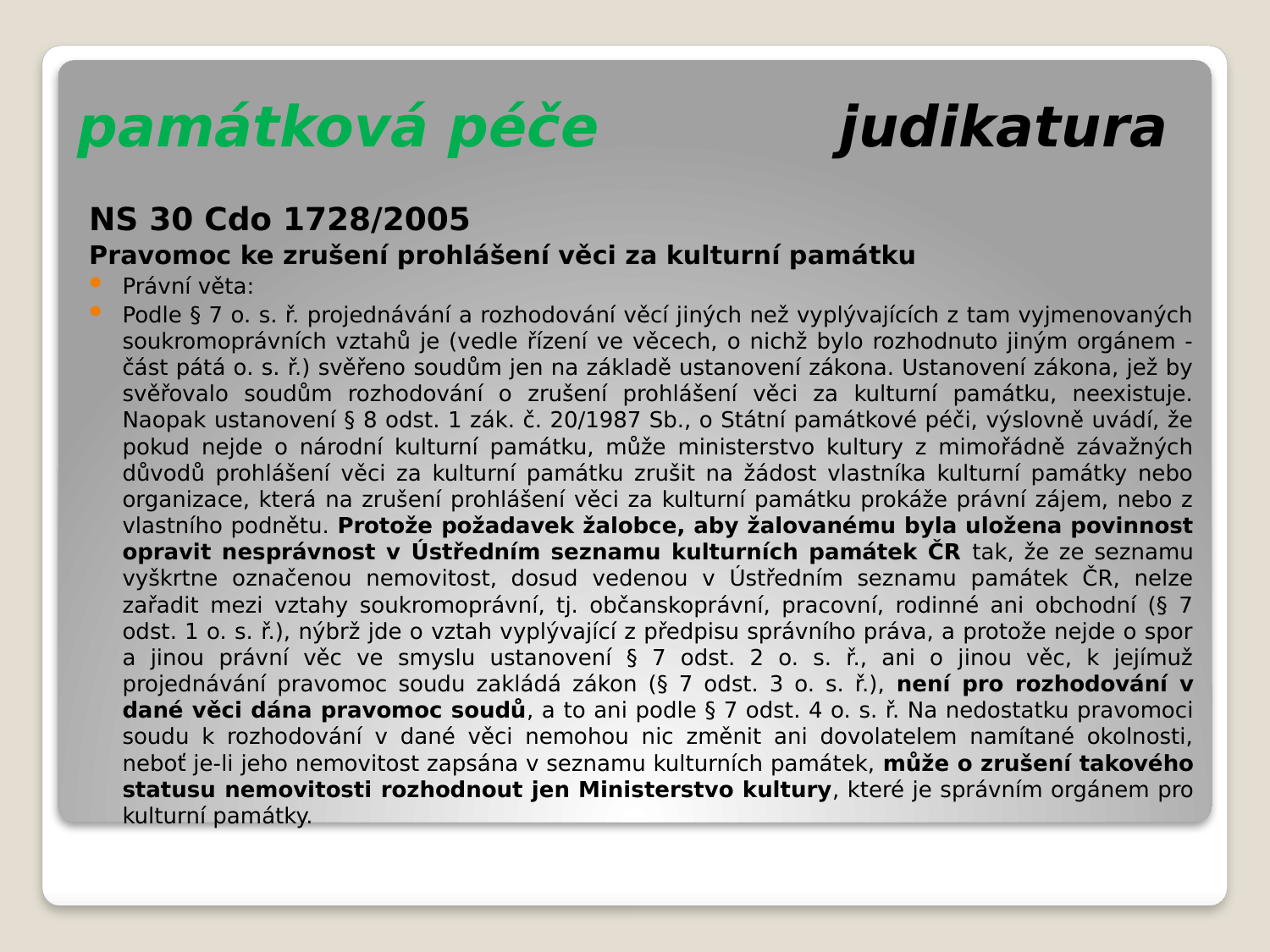

# památková péče		judikatura
NS 30 Cdo 1728/2005
Pravomoc ke zrušení prohlášení věci za kulturní památku
Právní věta:
Podle § 7 o. s. ř. projednávání a rozhodování věcí jiných než vyplývajících z tam vyjmenovaných soukromoprávních vztahů je (vedle řízení ve věcech, o nichž bylo rozhodnuto jiným orgánem - část pátá o. s. ř.) svěřeno soudům jen na základě ustanovení zákona. Ustanovení zákona, jež by svěřovalo soudům rozhodování o zrušení prohlášení věci za kulturní památku, neexistuje. Naopak ustanovení § 8 odst. 1 zák. č. 20/1987 Sb., o Státní památkové péči, výslovně uvádí, že pokud nejde o národní kulturní památku, může ministerstvo kultury z mimořádně závažných důvodů prohlášení věci za kulturní památku zrušit na žádost vlastníka kulturní památky nebo organizace, která na zrušení prohlášení věci za kulturní památku prokáže právní zájem, nebo z vlastního podnětu. Protože požadavek žalobce, aby žalovanému byla uložena povinnost opravit nesprávnost v Ústředním seznamu kulturních památek ČR tak, že ze seznamu vyškrtne označenou nemovitost, dosud vedenou v Ústředním seznamu památek ČR, nelze zařadit mezi vztahy soukromoprávní, tj. občanskoprávní, pracovní, rodinné ani obchodní (§ 7 odst. 1 o. s. ř.), nýbrž jde o vztah vyplývající z předpisu správního práva, a protože nejde o spor a jinou právní věc ve smyslu ustanovení § 7 odst. 2 o. s. ř., ani o jinou věc, k jejímuž projednávání pravomoc soudu zakládá zákon (§ 7 odst. 3 o. s. ř.), není pro rozhodování v dané věci dána pravomoc soudů, a to ani podle § 7 odst. 4 o. s. ř. Na nedostatku pravomoci soudu k rozhodování v dané věci nemohou nic změnit ani dovolatelem namítané okolnosti, neboť je-li jeho nemovitost zapsána v seznamu kulturních památek, může o zrušení takového statusu nemovitosti rozhodnout jen Ministerstvo kultury, které je správním orgánem pro kulturní památky.